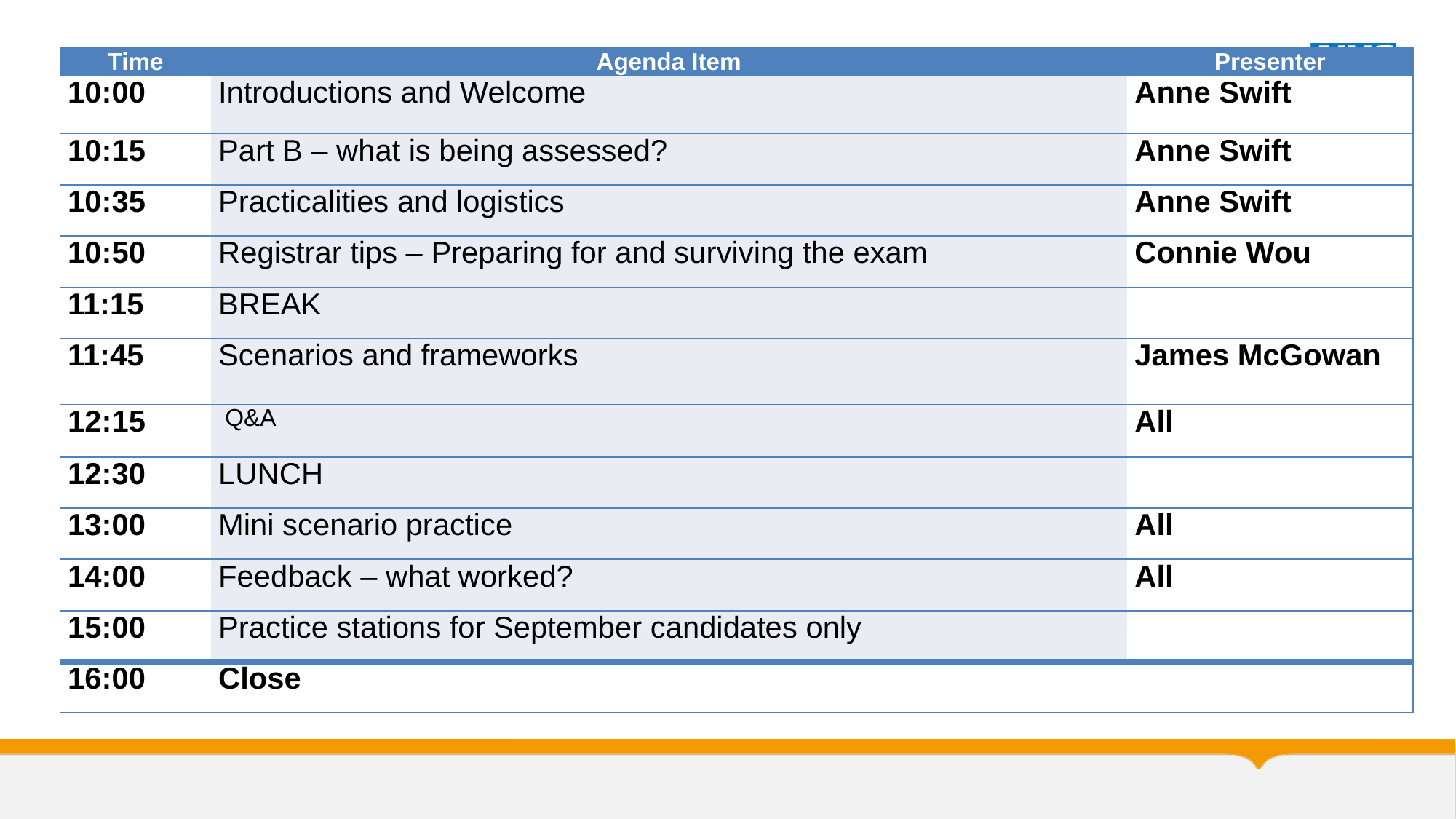

| Time | Agenda Item | Presenter |
| --- | --- | --- |
| 10:00 | Introductions and Welcome | Anne Swift |
| 10:15 | Part B – what is being assessed? | Anne Swift |
| 10:35 | Practicalities and logistics | Anne Swift |
| 10:50 | Registrar tips – Preparing for and surviving the exam | Connie Wou |
| 11:15 | BREAK |  |
| 11:45 | Scenarios and frameworks | James McGowan |
| 12:15 | Q&A | All |
| 12:30 | LUNCH |  |
| 13:00 | Mini scenario practice | All |
| 14:00 | Feedback – what worked? | All |
| 15:00 | Practice stations for September candidates only |  |
| 16:00 | Close |  |